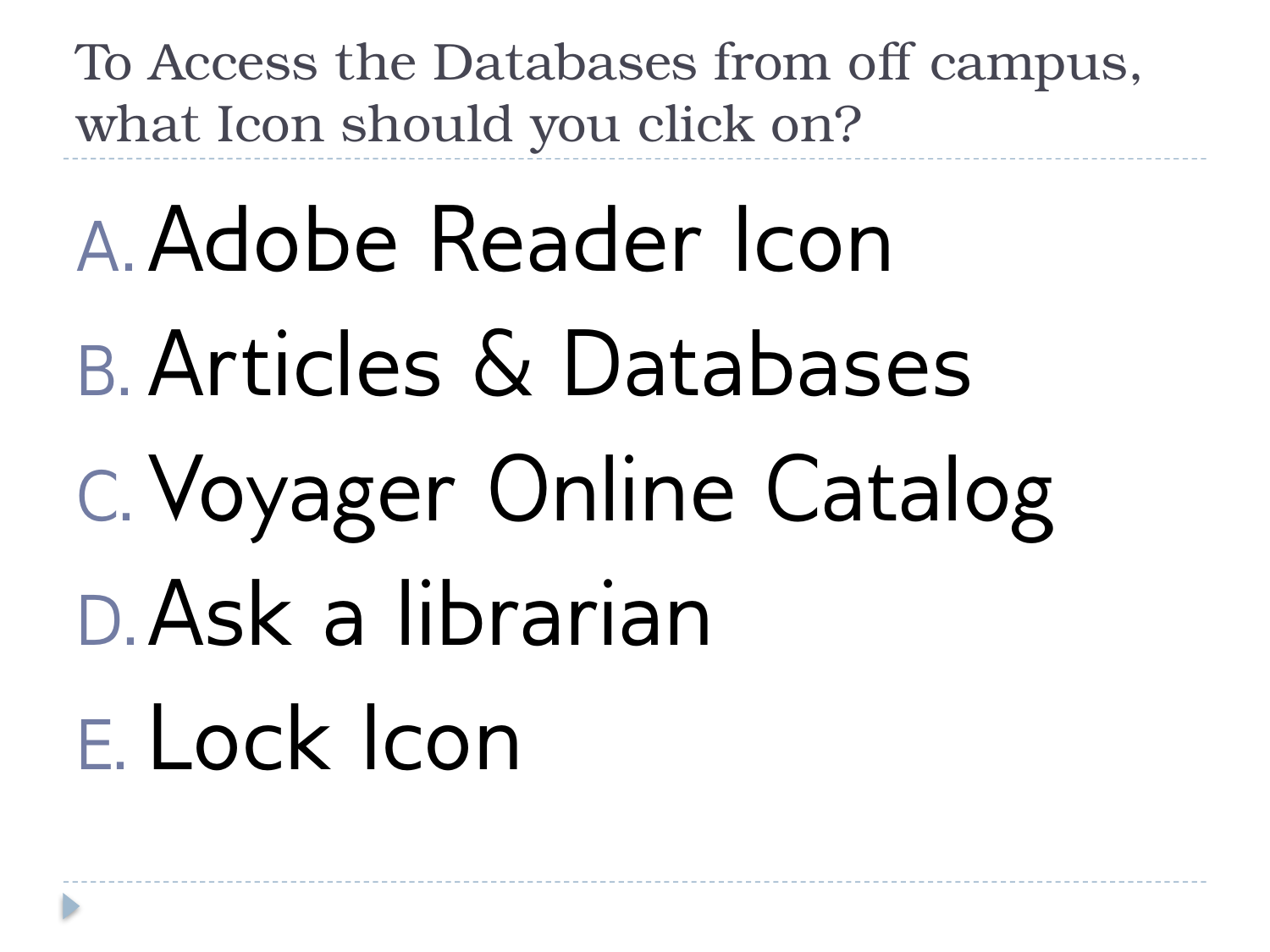

# To Access the Databases from off campus, what Icon should you click on?
Adobe Reader Icon
Articles & Databases
Voyager Online Catalog
Ask a librarian
Lock Icon